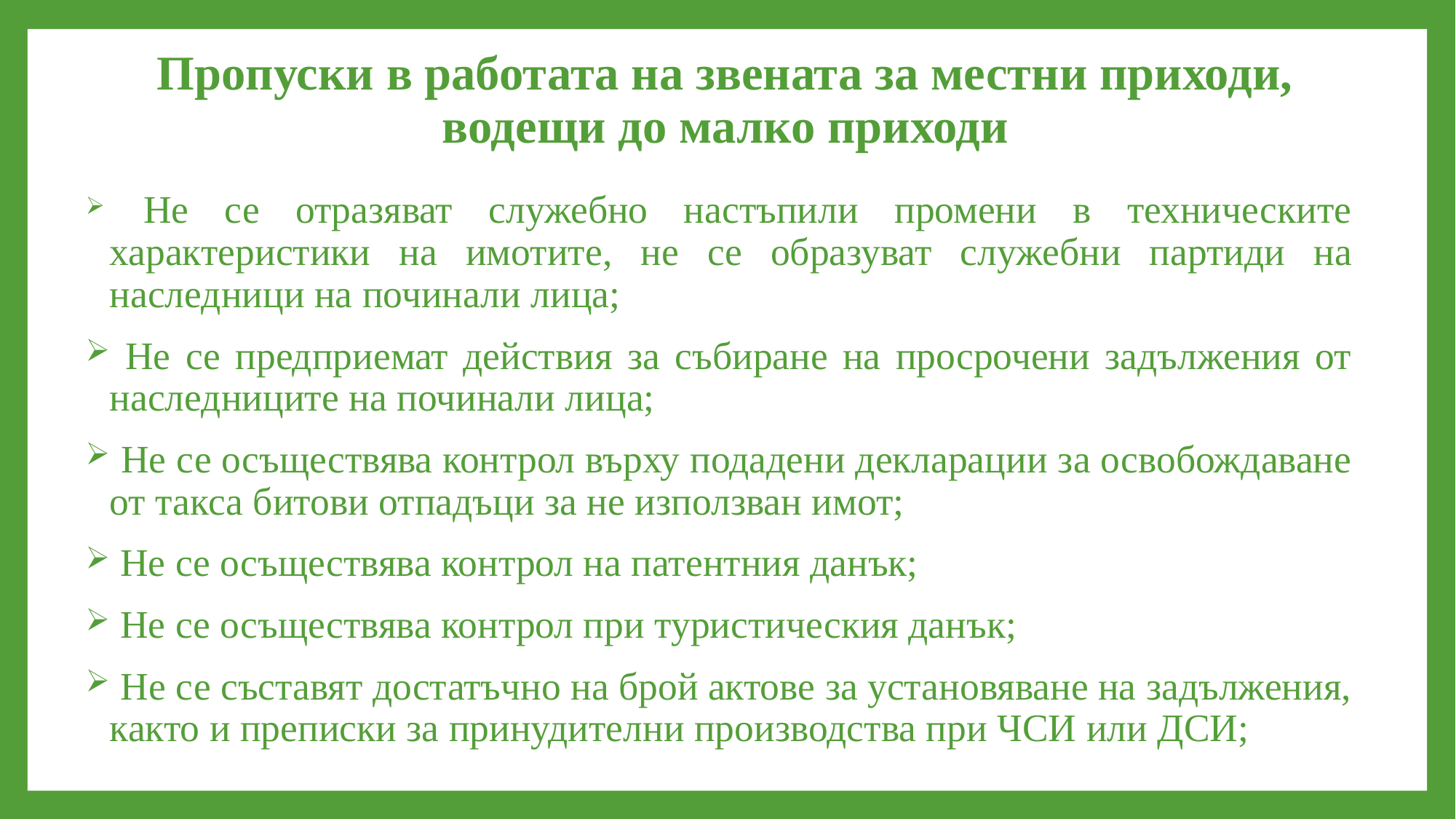

# Пропуски в работата на звената за местни приходи, водещи до малко приходи
 Не се отразяват служебно настъпили промени в техническите характеристики на имотите, не се образуват служебни партиди на наследници на починали лица;
 Не се предприемат действия за събиране на просрочени задължения от наследниците на починали лица;
 Не се осъществява контрол върху подадени декларации за освобождаване от такса битови отпадъци за не използван имот;
 Не се осъществява контрол на патентния данък;
 Не се осъществява контрол при туристическия данък;
 Не се съставят достатъчно на брой актове за установяване на задължения, както и преписки за принудителни производства при ЧСИ или ДСИ;